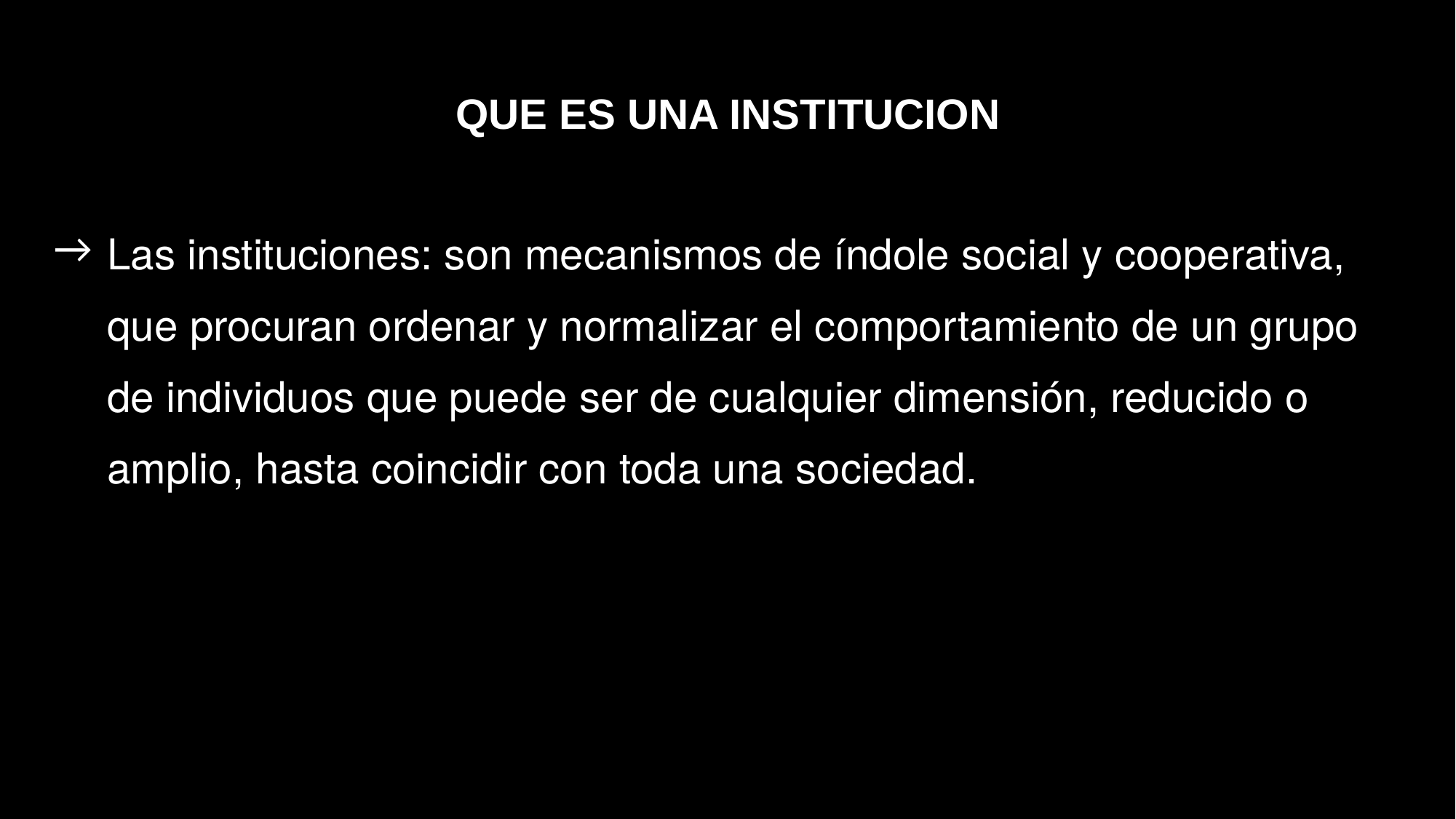

# QUE ES UNA INSTITUCION
Las instituciones: son mecanismos de índole social y cooperativa, que procuran ordenar y normalizar el comportamiento de un grupo de individuos que puede ser de cualquier dimensión, reducido o amplio, hasta coincidir con toda una sociedad.